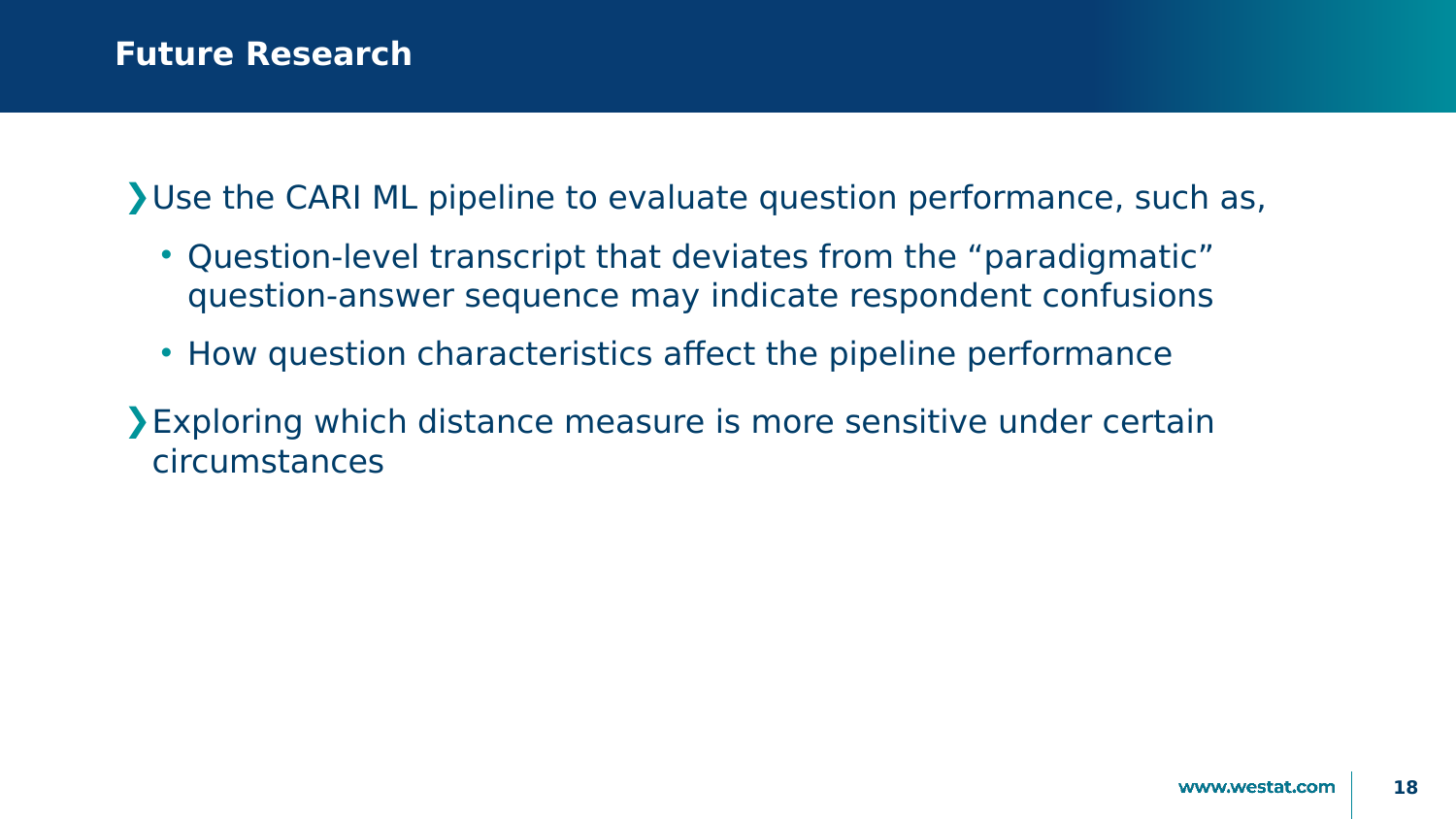

# Future Research
Use the CARI ML pipeline to evaluate question performance, such as,
Question-level transcript that deviates from the “paradigmatic” question-answer sequence may indicate respondent confusions
How question characteristics affect the pipeline performance
Exploring which distance measure is more sensitive under certain circumstances

18